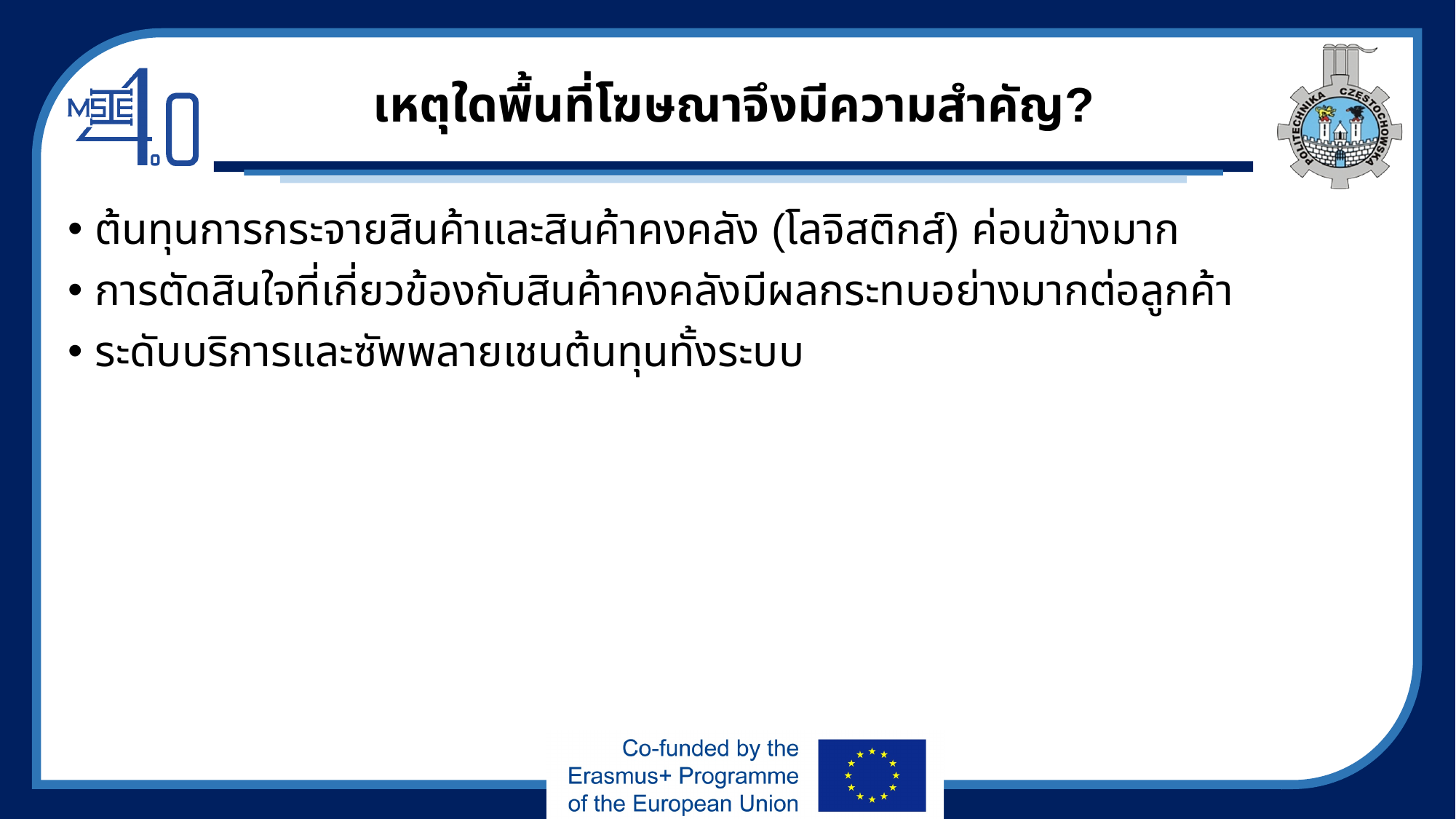

# เหตุใดพื้นที่โฆษณาจึงมีความสำคัญ?
ต้นทุนการกระจายสินค้าและสินค้าคงคลัง (โลจิสติกส์) ค่อนข้างมาก
การตัดสินใจที่เกี่ยวข้องกับสินค้าคงคลังมีผลกระทบอย่างมากต่อลูกค้า
ระดับบริการและซัพพลายเชนต้นทุนทั้งระบบ